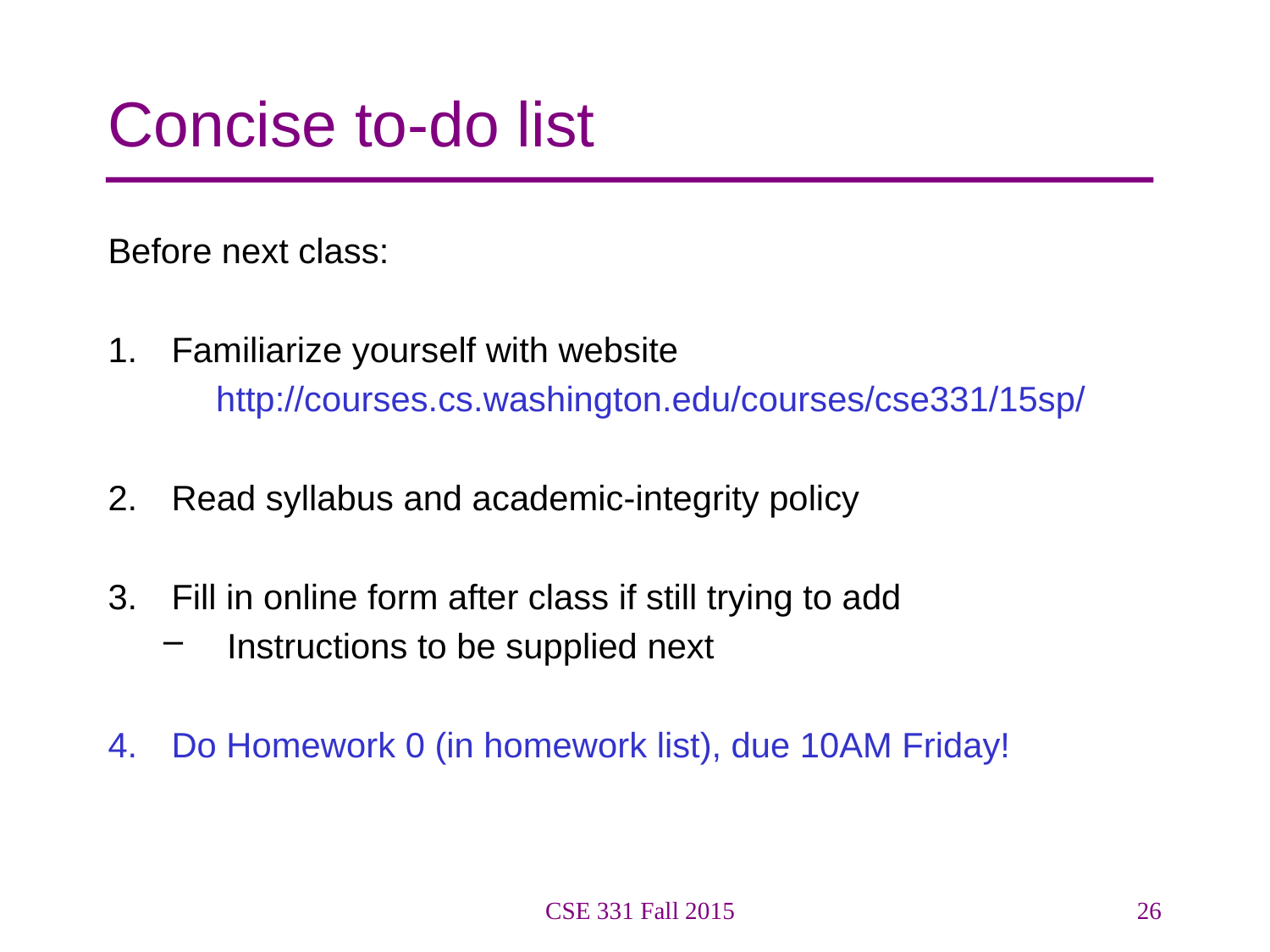

# Concise to-do list
Before next class:

Familiarize yourself with website
http://courses.cs.washington.edu/courses/cse331/15sp/

Read syllabus and academic-integrity policy

Fill in online form after class if still trying to add
Instructions to be supplied next

Do Homework 0 (in homework list), due 10AM Friday!

CSE 331 Fall 2015
26